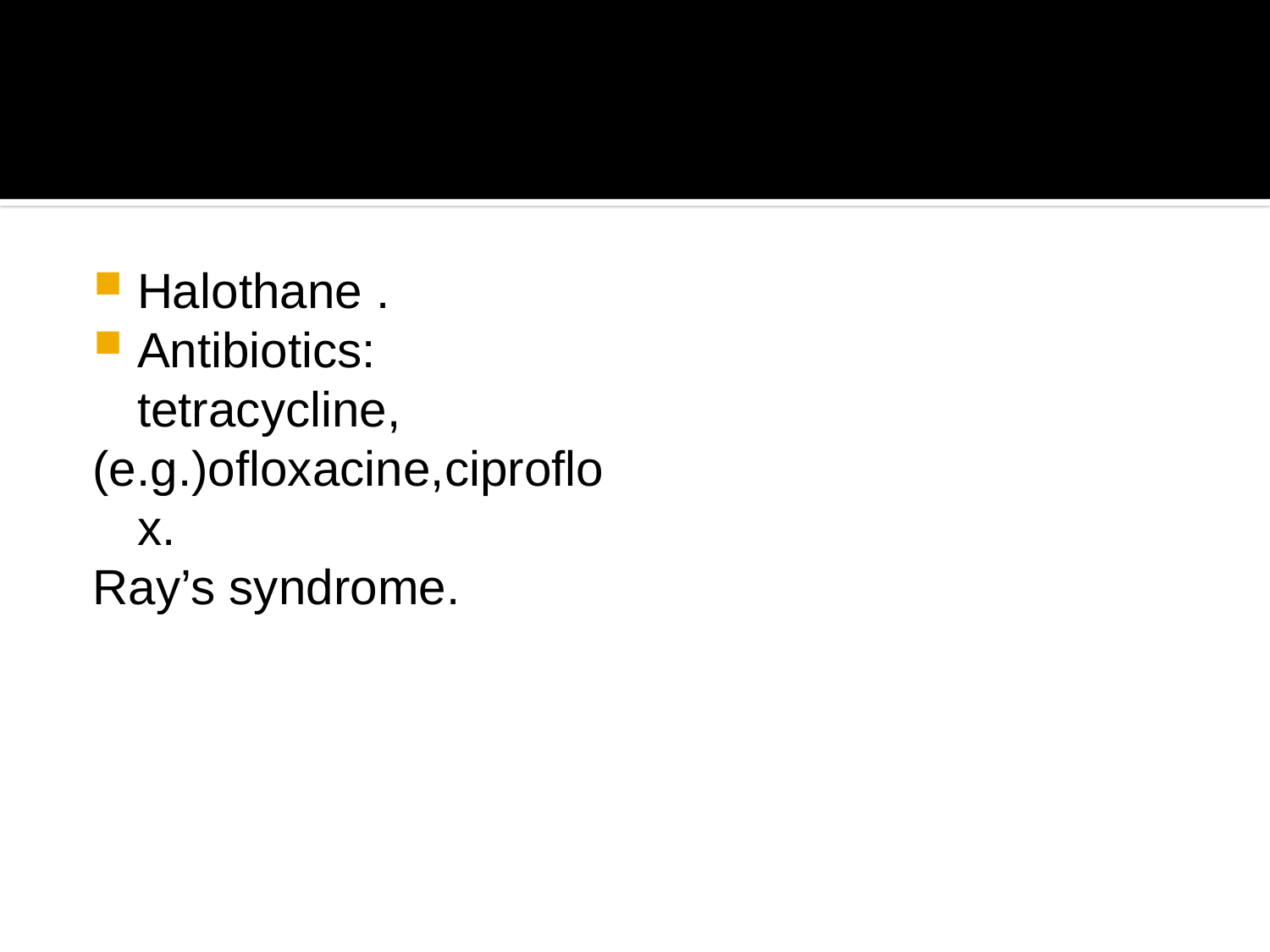

Halothane .
Antibiotics: tetracycline,
(e.g.)ofloxacine,ciproflox.
Ray’s syndrome.